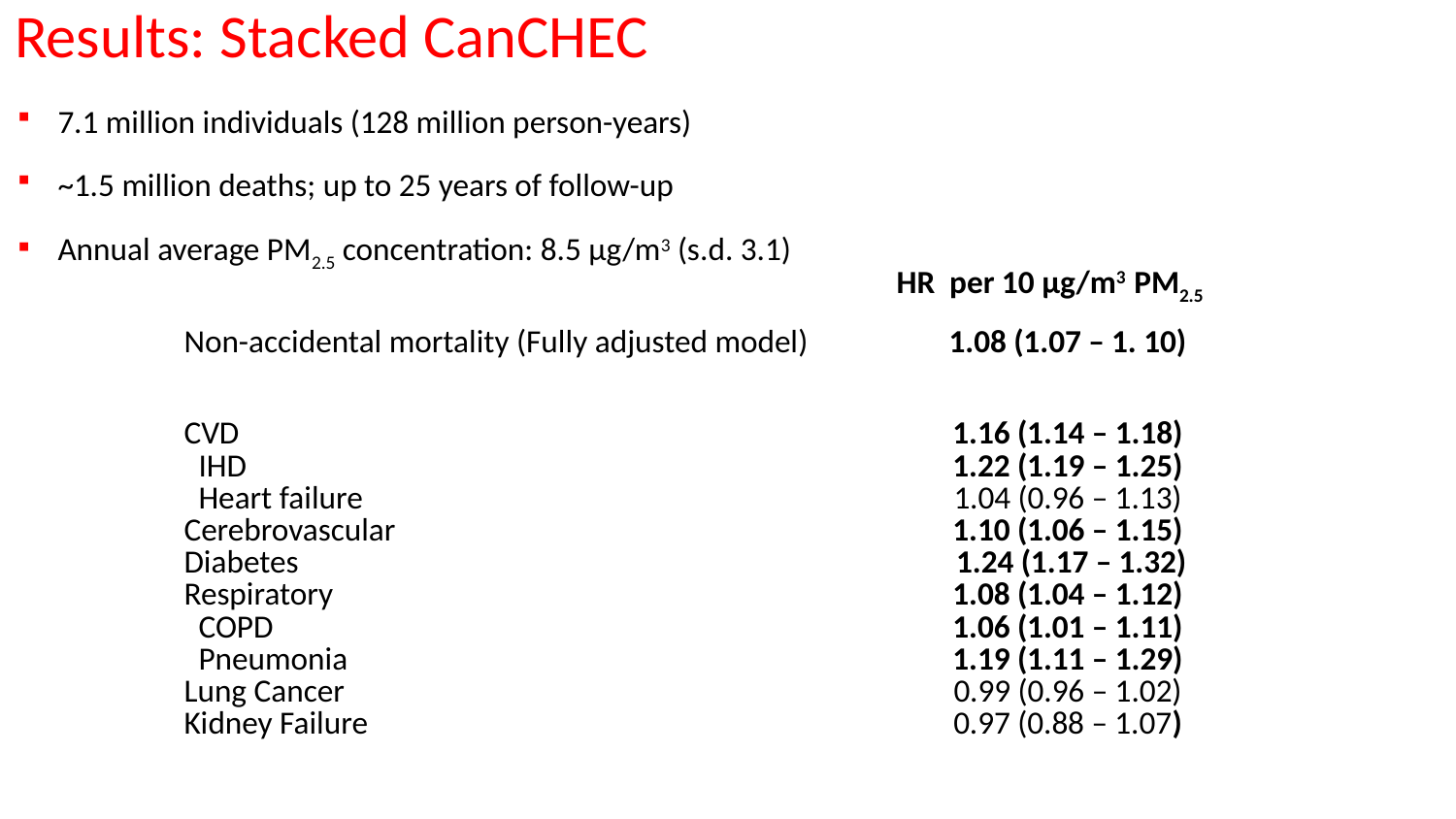

Results: Stacked CanCHEC
7.1 million individuals (128 million person-years)
~1.5 million deaths; up to 25 years of follow-up
Annual average PM2.5 concentration: 8.5 µg/m3 (s.d. 3.1)

HR  per 10 μg/m3  PM2.5
| Non-accidental mortality (Fully adjusted model) | 1.08 (1.07 – 1. 10) |
| --- | --- |
| CVD IHD Heart failure Cerebrovascular Diabetes Respiratory COPD Pneumonia Lung Cancer Kidney Failure | 1.16 (1.14 – 1.18) 1.22 (1.19 – 1.25) 1.04 (0.96 – 1.13) 1.10 (1.06 – 1.15) 1.24 (1.17 – 1.32) 1.08 (1.04 – 1.12) 1.06 (1.01 – 1.11) 1.19 (1.11 – 1.29) 0.99 (0.96 – 1.02) 0.97 (0.88 – 1.07) |